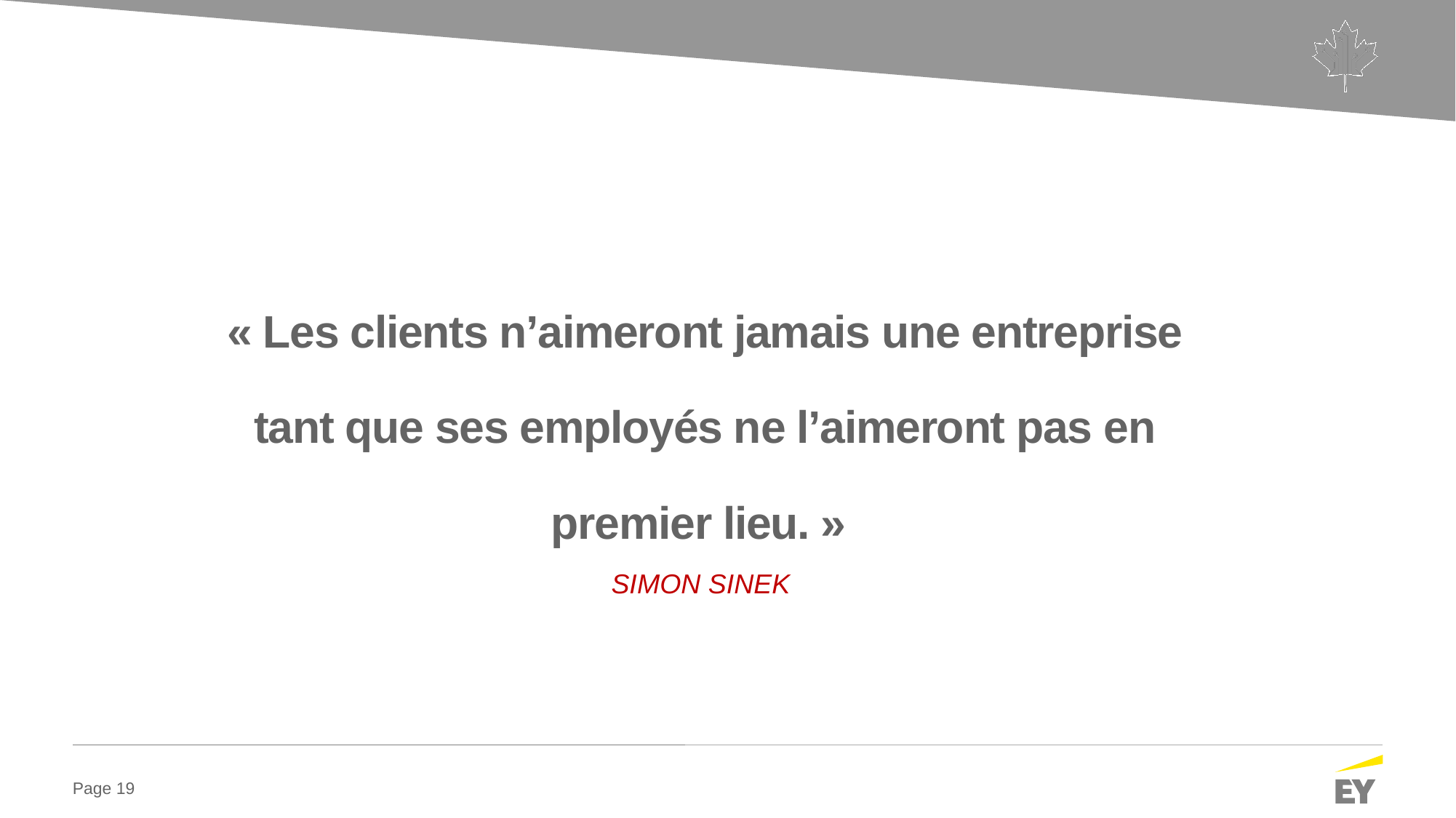

« Les clients n’aimeront jamais une entreprise tant que ses employés ne l’aimeront pas en premier lieu. »
Simon Sinek